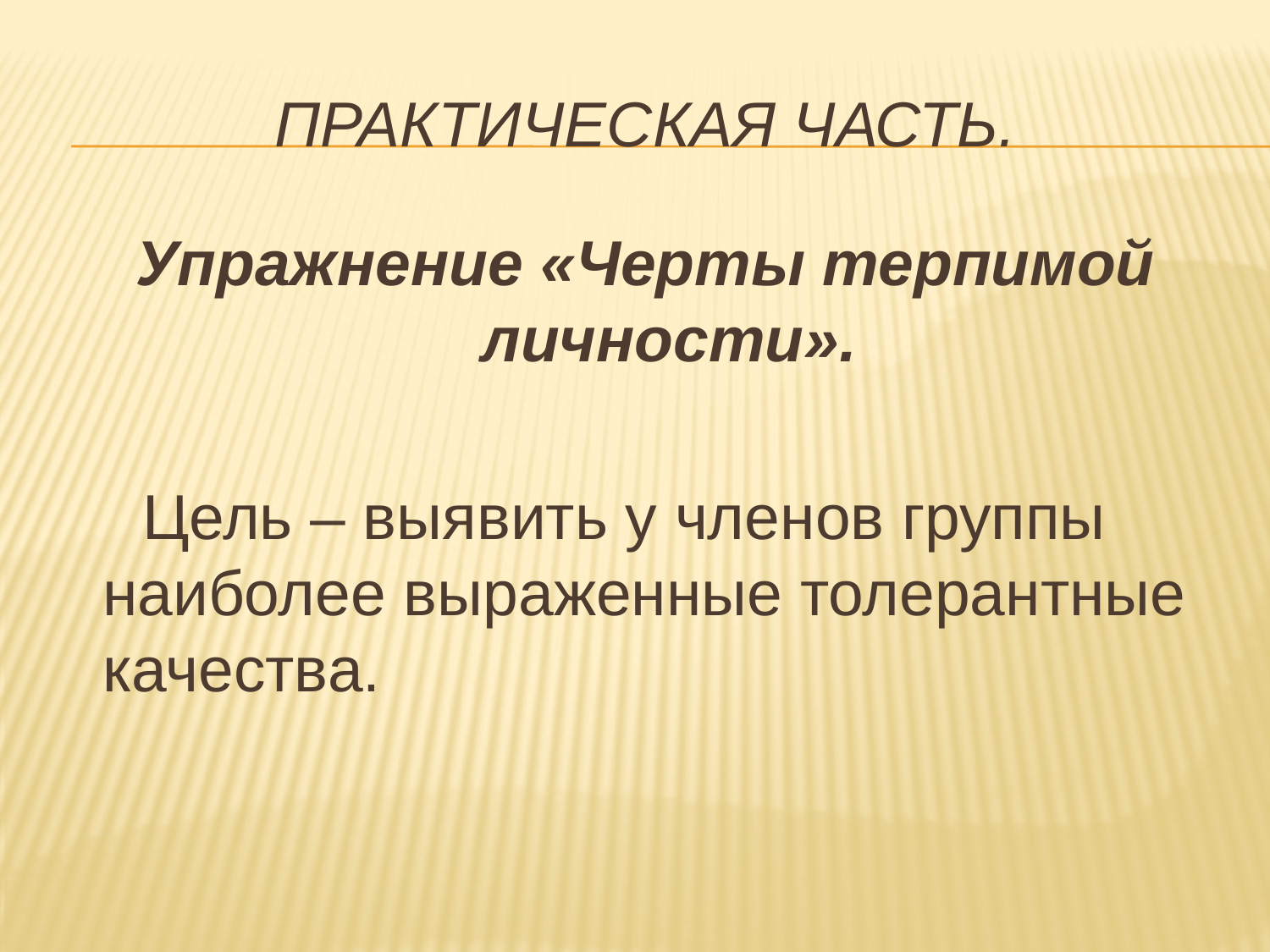

# Практическая часть.
Упражнение «Черты терпимой личности».

     Цель – выявить у членов группы наиболее выраженные толерантные качества.